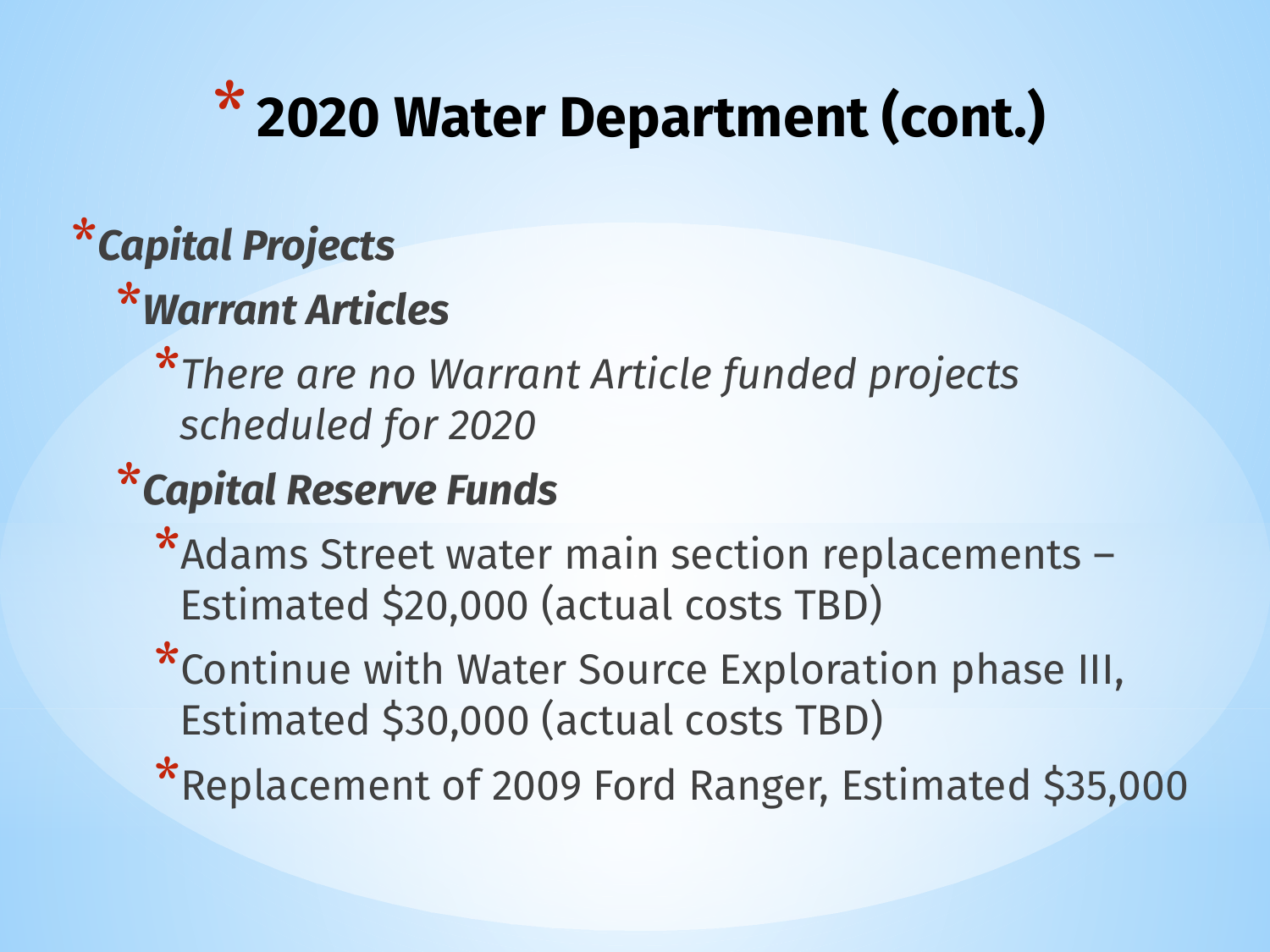

# 2020 Water Department (cont.)
Capital Projects
Warrant Articles
There are no Warrant Article funded projects scheduled for 2020
Capital Reserve Funds
Adams Street water main section replacements – Estimated $20,000 (actual costs TBD)
Continue with Water Source Exploration phase III, Estimated $30,000 (actual costs TBD)
Replacement of 2009 Ford Ranger, Estimated $35,000